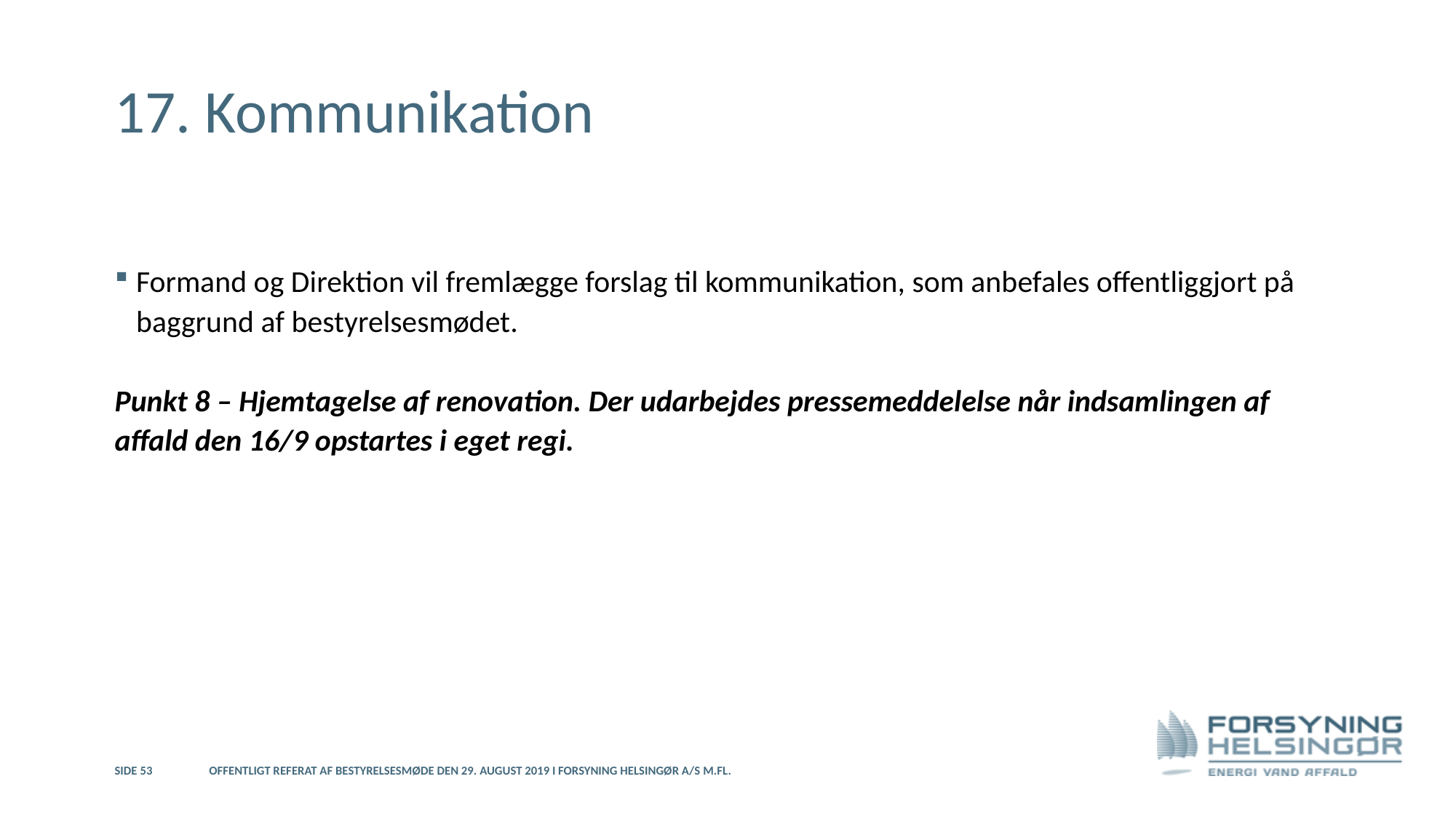

# 17. Kommunikation
Formand og Direktion vil fremlægge forslag til kommunikation, som anbefales offentliggjort på baggrund af bestyrelsesmødet.

Punkt 8 – Hjemtagelse af renovation. Der udarbejdes pressemeddelelse når indsamlingen af affald den 16/9 opstartes i eget regi.

24. april 2019
Side 53
Offentligt referat af bestyrelsesmøde den 29. august 2019 i Forsyning Helsingør A/S m.fl.